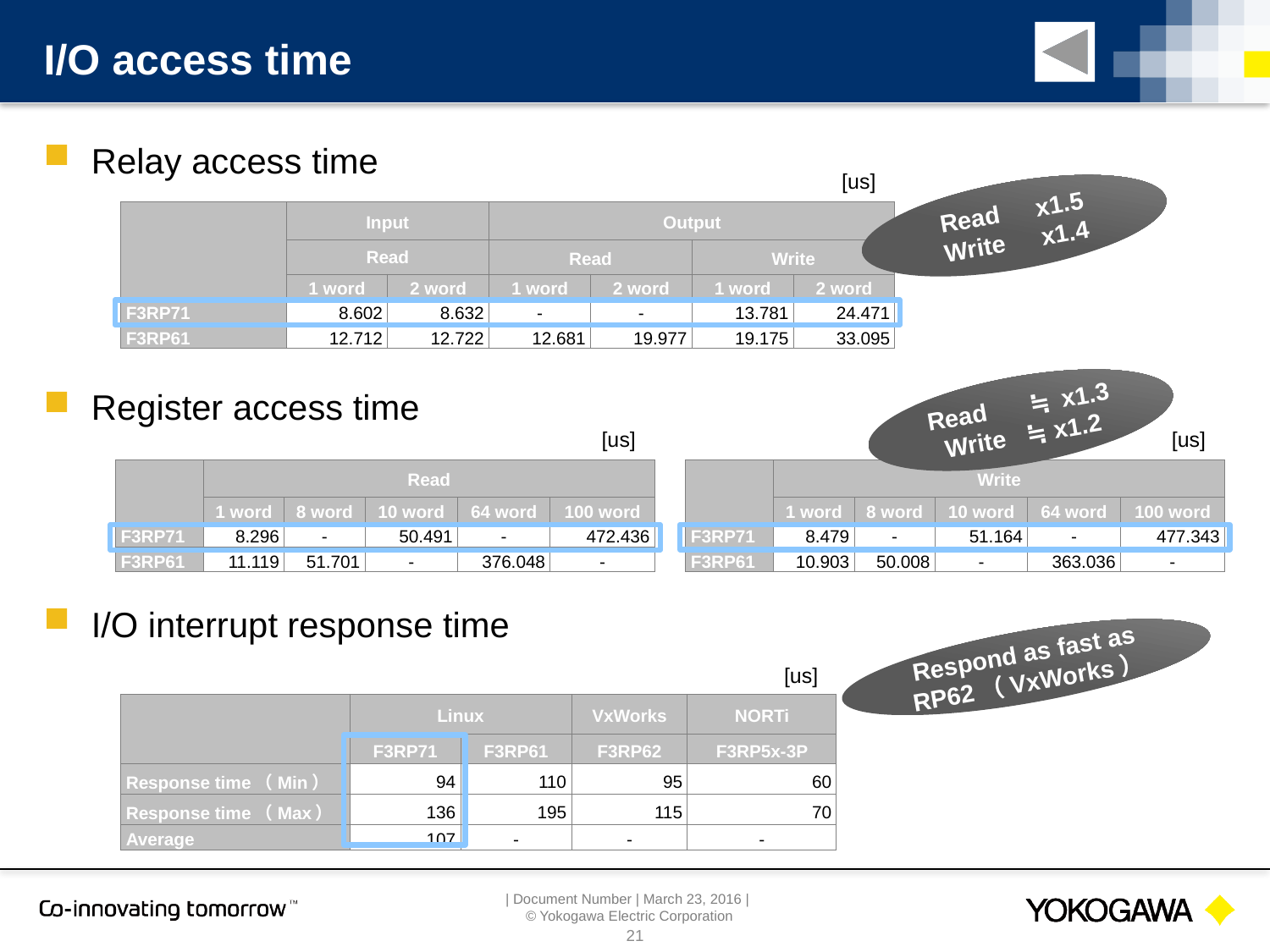

# I/O access time
Relay access time

Register access time

I/O interrupt response time
[us]
Read　x1.5
Write　x1.4
|  | Input |  | Output |  |  |  |
| --- | --- | --- | --- | --- | --- | --- |
|  | Read |  | Read |  | Write |  |
|  | 1 word | 2 word | 1 word | 2 word | 1 word | 2 word |
| F3RP71 | 8.602 | 8.632 | - | - | 13.781 | 24.471 |
| F3RP61 | 12.712 | 12.722 | 12.681 | 19.977 | 19.175 | 33.095 |

Read 　 ≒ x1.3
Write   ≒ x1.2
[us]
[us]
|  | Read |  |  |  |  |
| --- | --- | --- | --- | --- | --- |
|  | 1 word | 8 word | 10 word | 64 word | 100 word |
| F3RP71 | 8.296 | - | 50.491 | - | 472.436 |
| F3RP61 | 11.119 | 51.701 | - | 376.048 | - |
|  | Write |  |  |  |  |
| --- | --- | --- | --- | --- | --- |
|  | 1 word | 8 word | 10 word | 64 word | 100 word |
| F3RP71 | 8.479 | - | 51.164 | - | 477.343 |
| F3RP61 | 10.903 | 50.008 | - | 363.036 | - |

Respond as fast as
RP62（VxWorks）
[us]
|  | Linux |  | VxWorks | NORTi |
| --- | --- | --- | --- | --- |
|  | F3RP71 | F3RP61 | F3RP62 | F3RP5x-3P |
| Response time（Min） | 94 | 110 | 95 | 60 |
| Response time（Max） | 136 | 195 | 115 | 70 |
| Average | 107 | - | - | - |

21